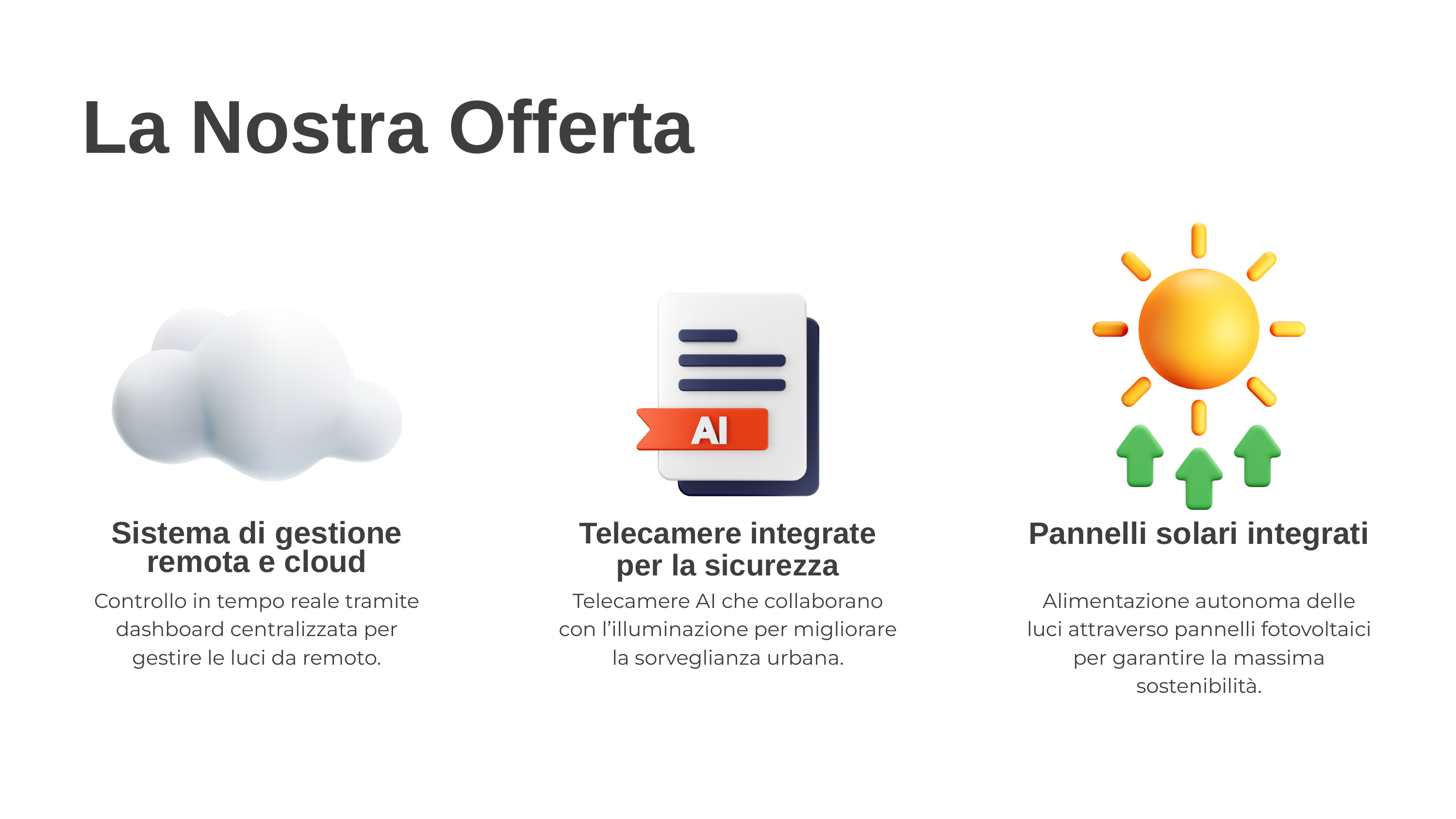

La Nostra Offerta

Telecamere integrate per la sicurezza
Pannelli solari integrati
Sistema di gestione remota e cloud
Controllo in tempo reale tramite dashboard centralizzata per gestire le luci da remoto.
Telecamere AI che collaborano con l’illuminazione per migliorare la sorveglianza urbana.
Alimentazione autonoma delle luci attraverso pannelli fotovoltaici per garantire la massima sostenibilità.